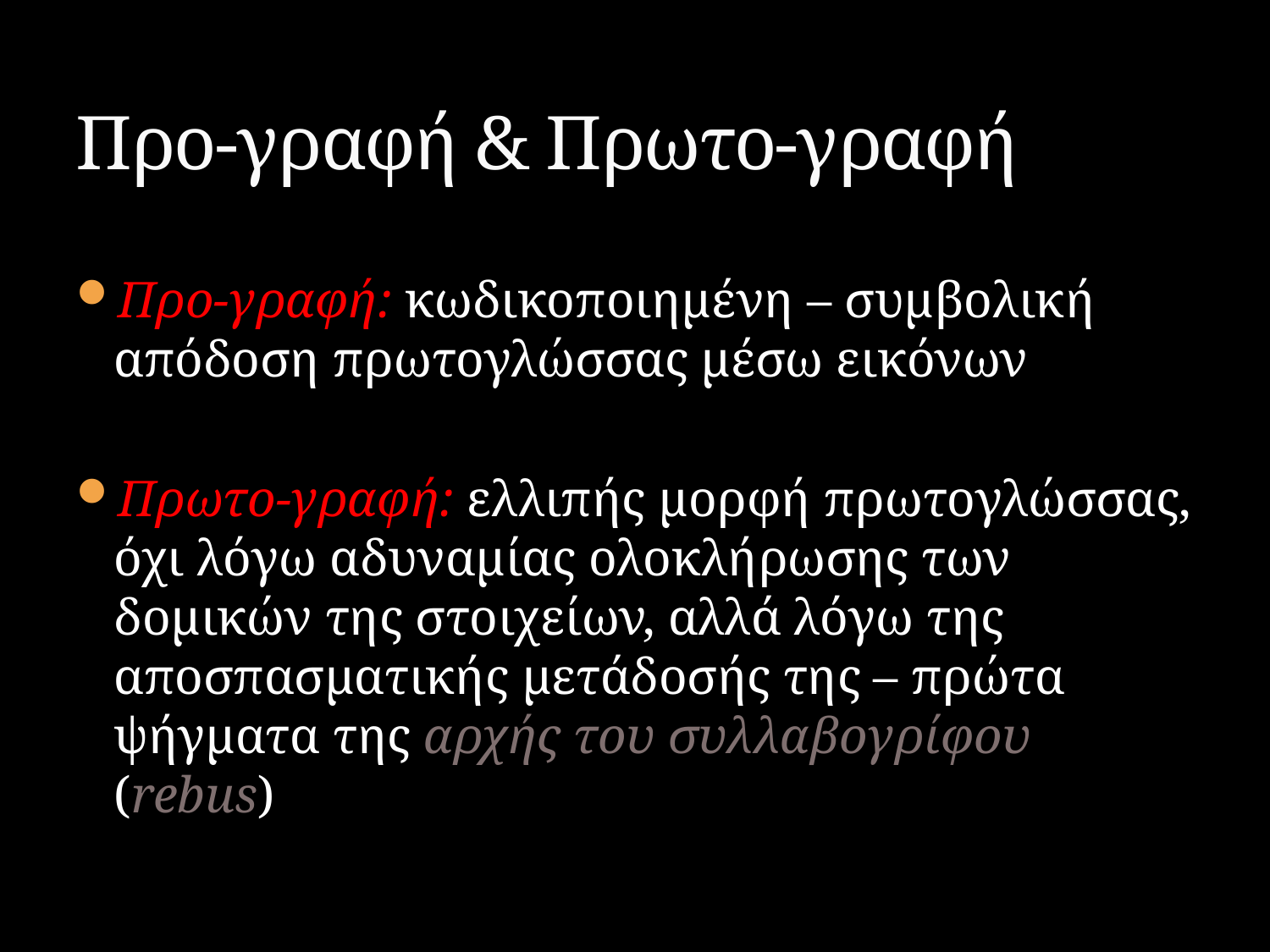

# Προ-γραφή & Πρωτο-γραφή
Προ-γραφή: κωδικοποιημένη – συμβολική απόδοση πρωτογλώσσας μέσω εικόνων

Πρωτο-γραφή: ελλιπής μορφή πρωτογλώσσας, όχι λόγω αδυναμίας ολοκλήρωσης των δομικών της στοιχείων, αλλά λόγω της αποσπασματικής μετάδοσής της – πρώτα ψήγματα της αρχής του συλλαβογρίφου (rebus)